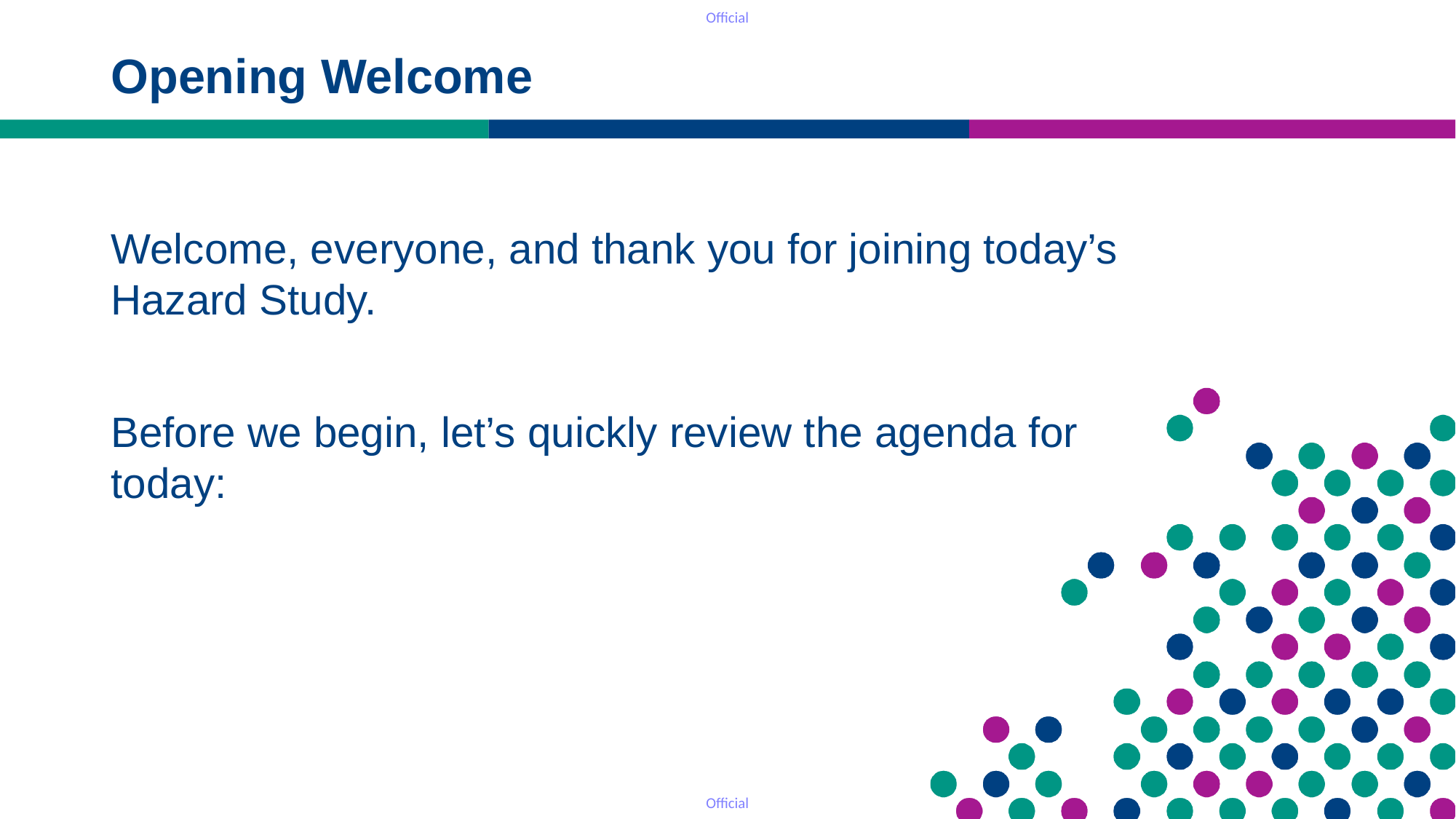

# Opening Welcome
Welcome, everyone, and thank you for joining today’s Hazard Study.

Before we begin, let’s quickly review the agenda for today: